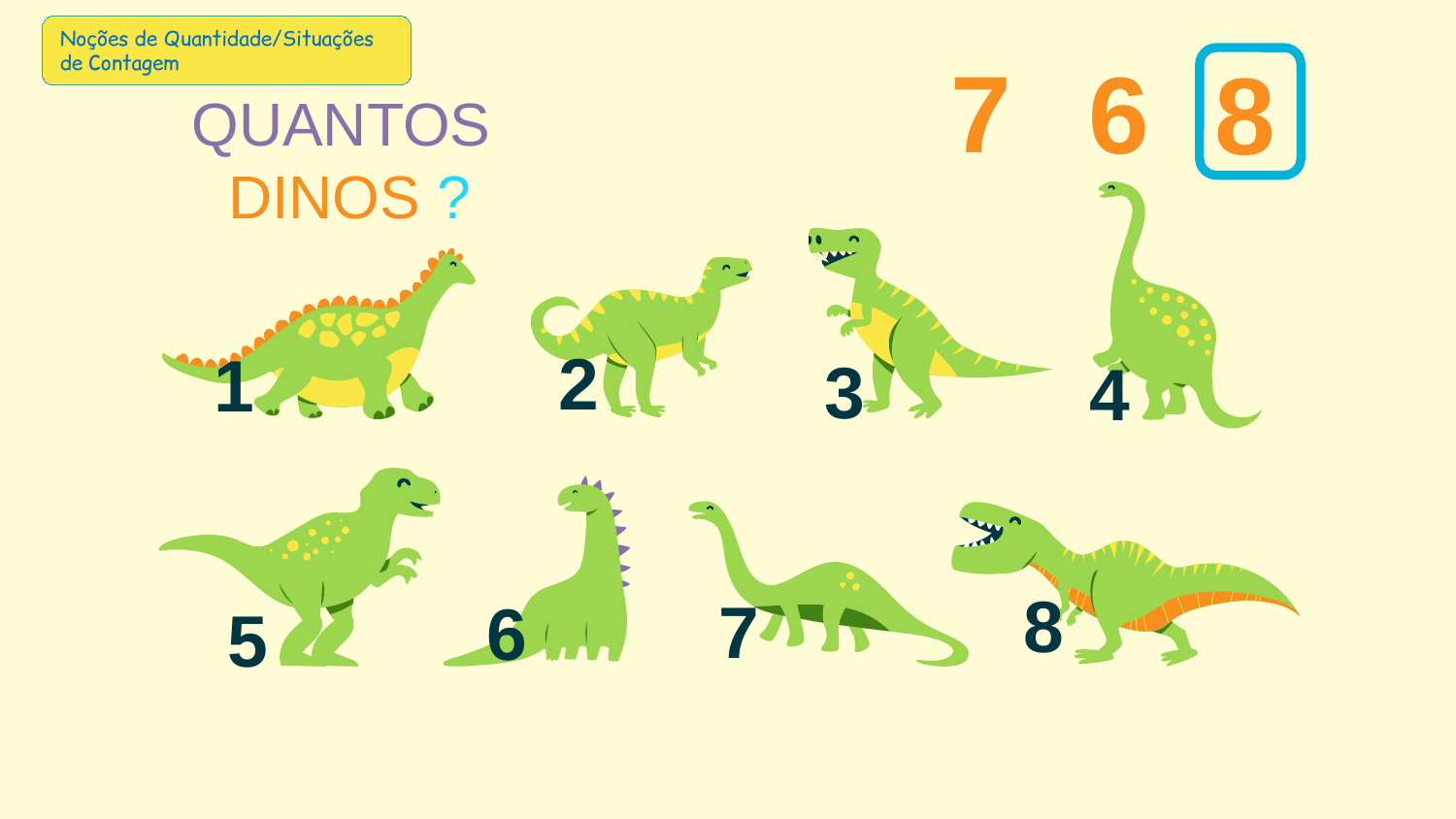

Noções de Quantidade/Situações de Contagem
7
6
8

# QUANTOS  DINOS ?

2
1
3
4

8
7
6
5